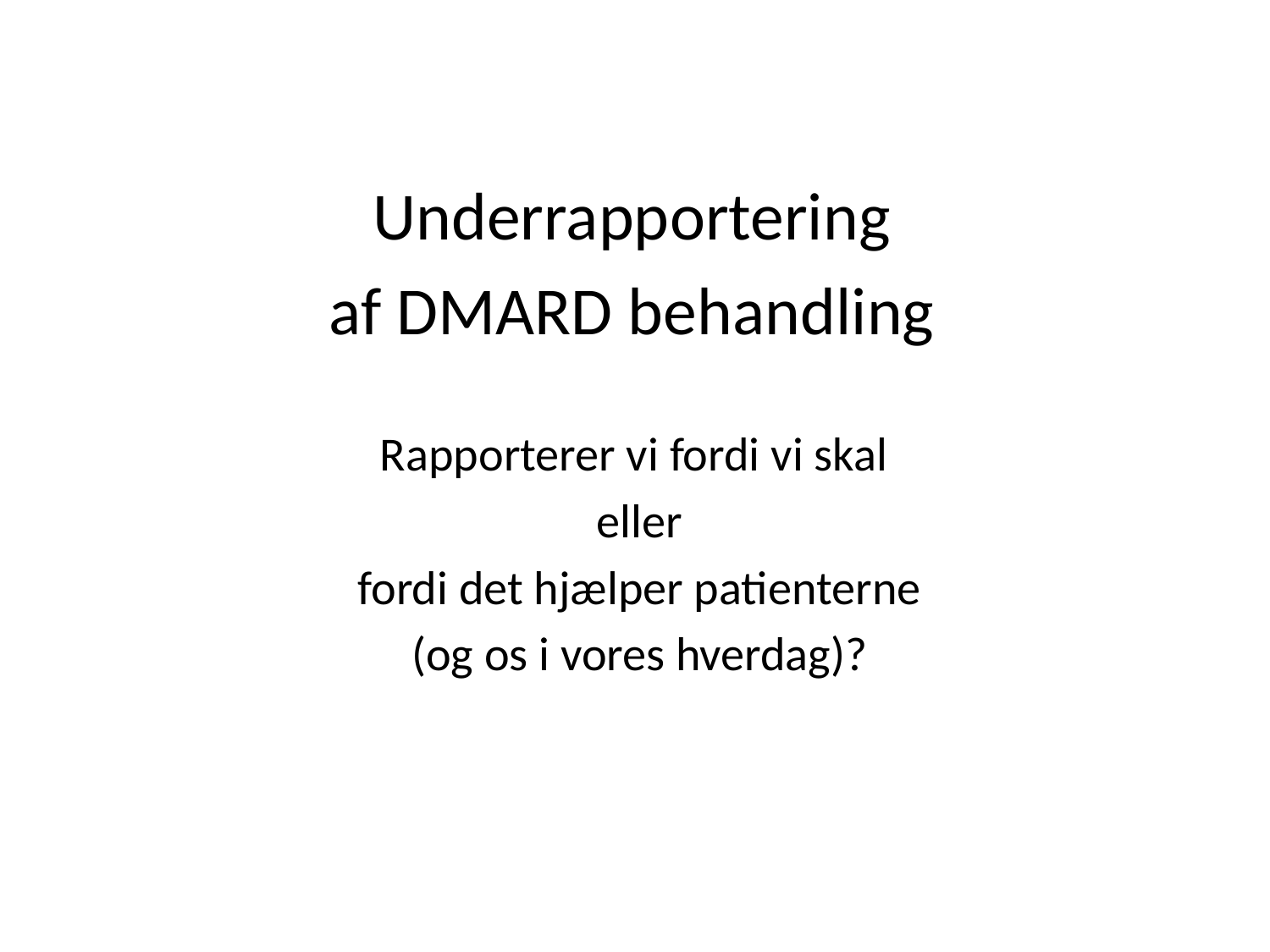

Underrapportering
af DMARD behandling

Rapporterer vi fordi vi skal
eller
 fordi det hjælper patienterne
(og os i vores hverdag)?